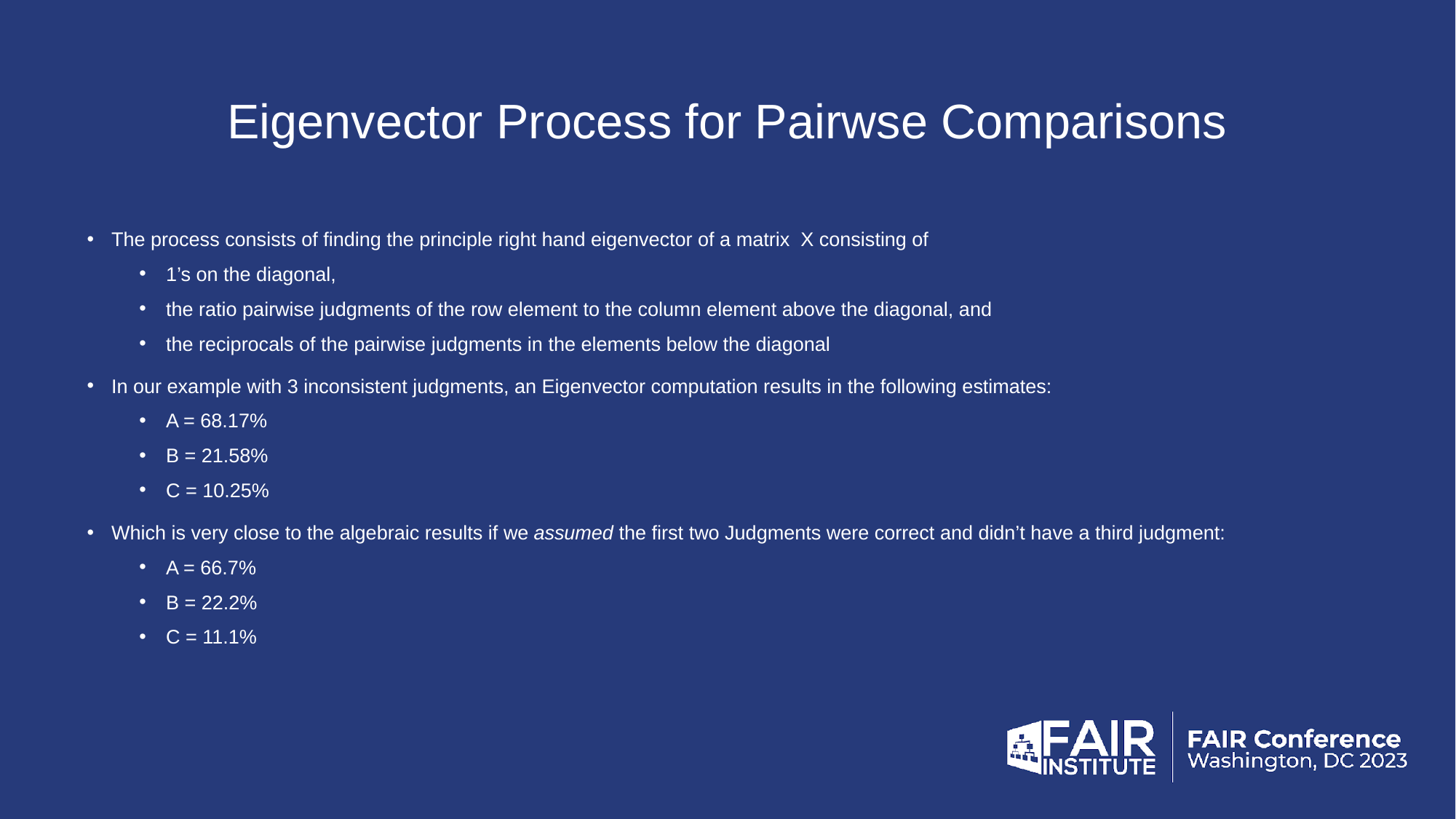

# Eigenvector Process for Pairwse Comparisons
The process consists of finding the principle right hand eigenvector of a matrix  X consisting of
1’s on the diagonal,
the ratio pairwise judgments of the row element to the column element above the diagonal, and
the reciprocals of the pairwise judgments in the elements below the diagonal
In our example with 3 inconsistent judgments, an Eigenvector computation results in the following estimates:
A = 68.17%
B = 21.58%
C = 10.25%
Which is very close to the algebraic results if we assumed the first two Judgments were correct and didn’t have a third judgment:
A = 66.7%
B = 22.2%
C = 11.1%